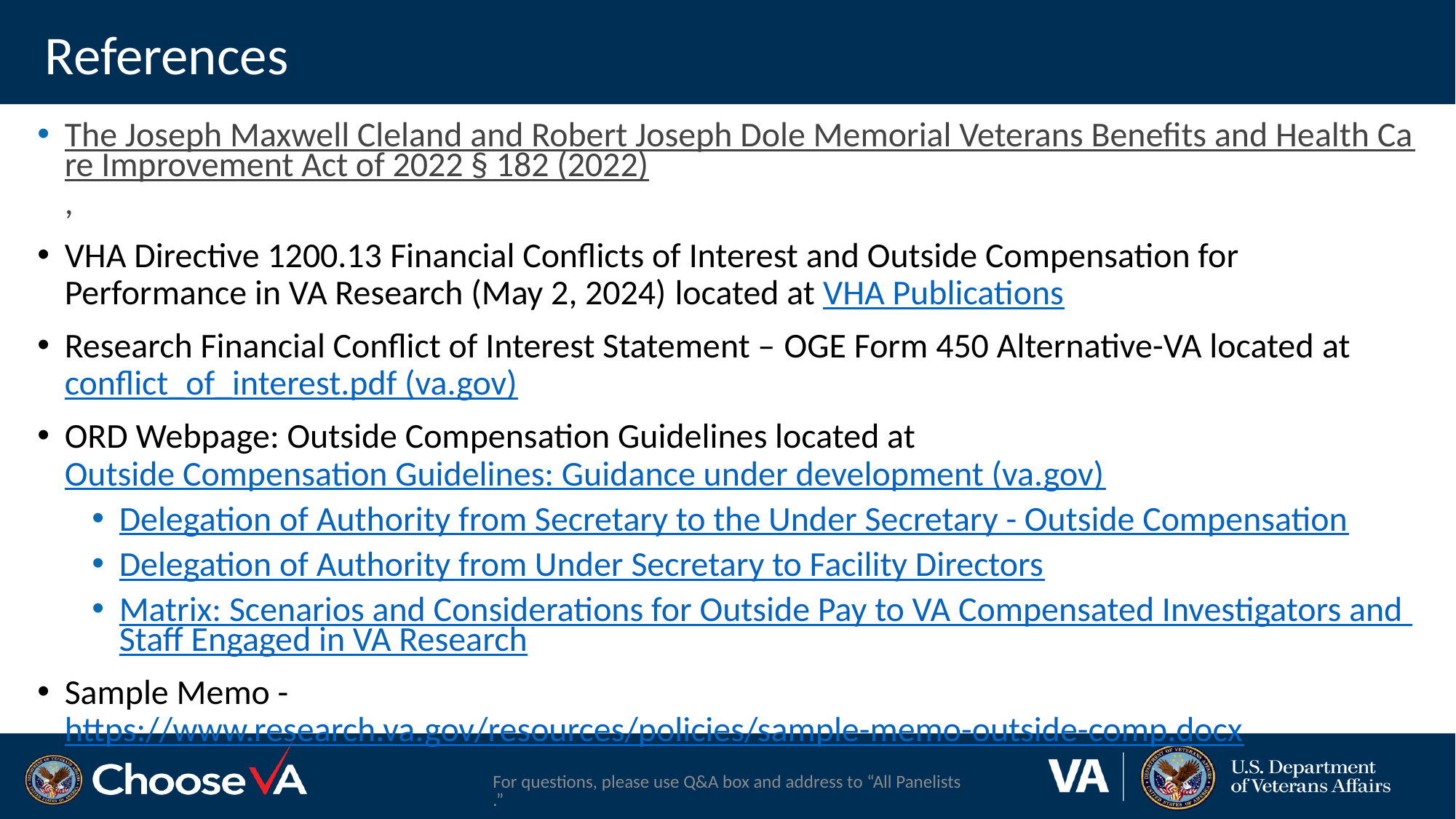

# References
The Joseph Maxwell Cleland and Robert Joseph Dole Memorial Veterans Benefits and Health Care Improvement Act of 2022 § 182 (2022),
VHA Directive 1200.13 Financial Conflicts of Interest and Outside Compensation for Performance in VA Research (May 2, 2024) located at VHA Publications
Research Financial Conflict of Interest Statement – OGE Form 450 Alternative-VA located at conflict_of_interest.pdf (va.gov)
ORD Webpage: Outside Compensation Guidelines located at Outside Compensation Guidelines: Guidance under development (va.gov)
Delegation of Authority from Secretary to the Under Secretary - Outside Compensation
Delegation of Authority from Under Secretary to Facility Directors
Matrix: Scenarios and Considerations for Outside Pay to VA Compensated Investigators and Staff Engaged in VA Research
Sample Memo - https://www.research.va.gov/resources/policies/sample-memo-outside-comp.docx

For questions, please use Q&A box and address to “All Panelists.”